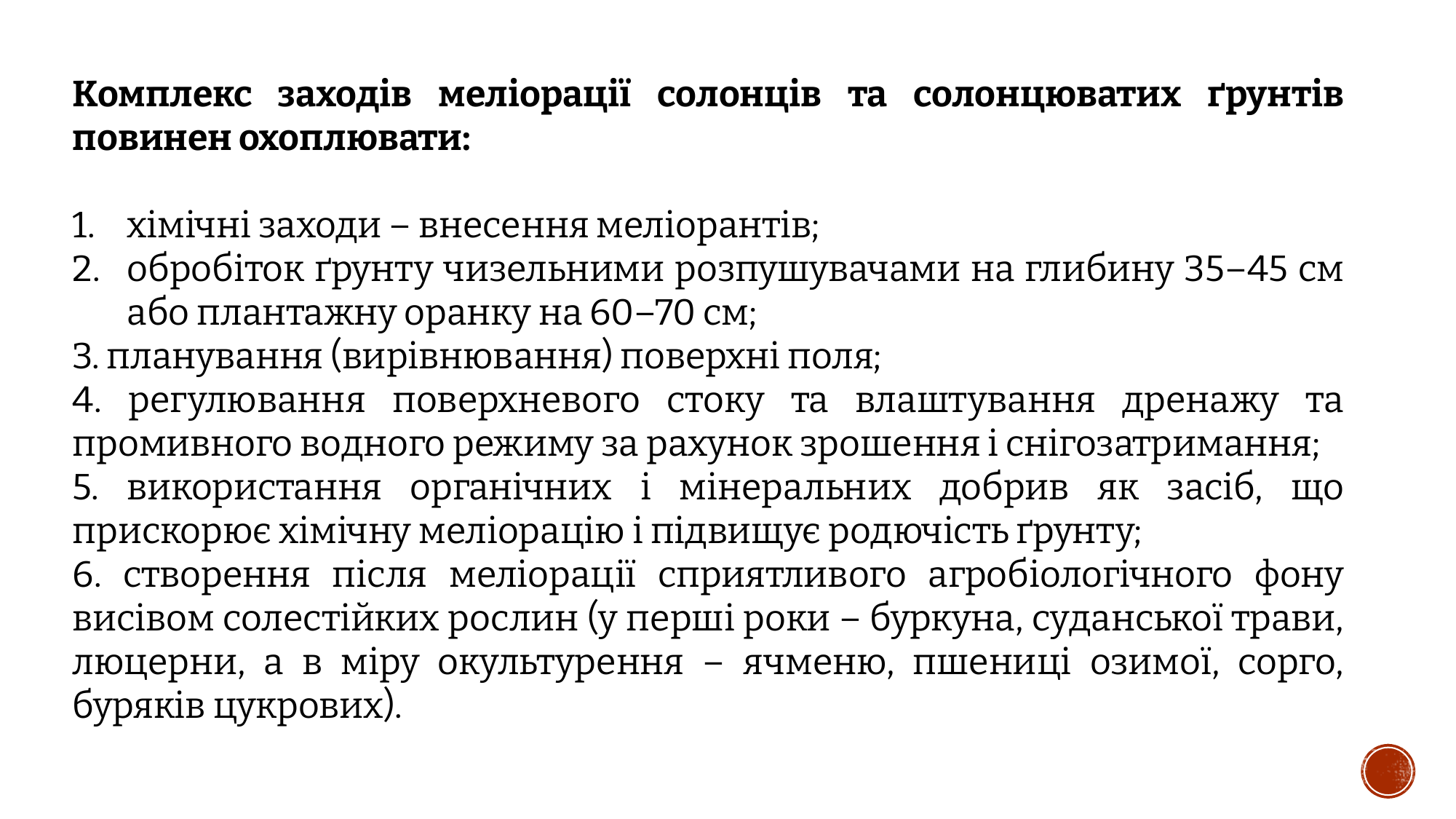

Комплекс заходів меліорації солонців та солонцюватих ґрунтів повинен охоплювати:

хімічні заходи – внесення меліорантів;
обробіток ґрунту чизельними розпушувачами на глибину 35–45 см або плантажну оранку на 60–70 см;
3. планування (вирівнювання) поверхні поля;
4. регулювання поверхневого стоку та влаштування дренажу та промивного водного режиму за рахунок зрошення і снігозатримання;
5. використання органічних і мінеральних добрив як засіб, що прискорює хімічну меліорацію і підвищує родючість ґрунту;
6. створення після меліорації сприятливого агробіологічного фону висівом солестійких рослин (у перші роки – буркуна, суданської трави, люцерни, а в міру окультурення – ячменю, пшениці озимої, сорго, буряків цукрових).